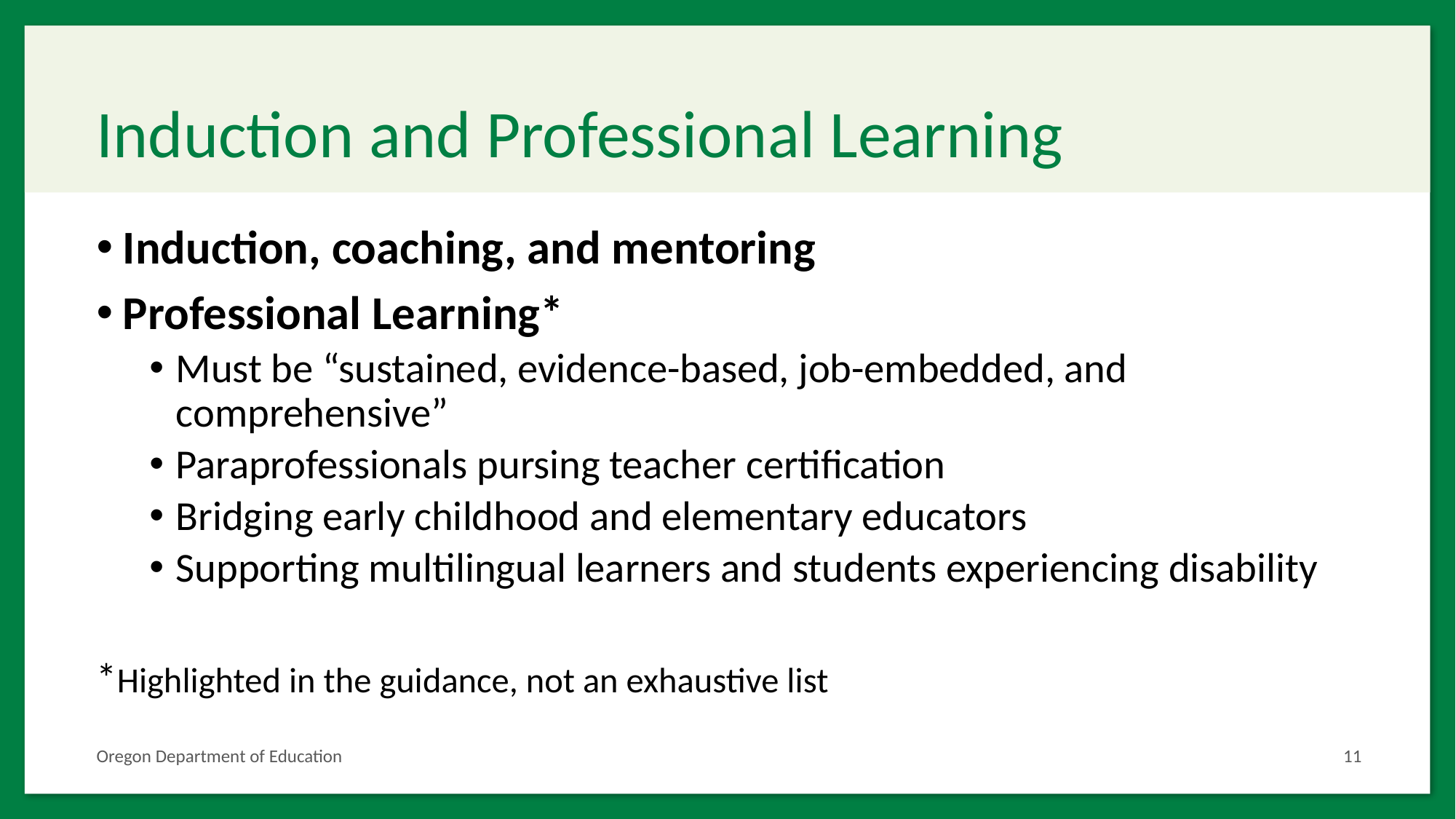

# Induction and Professional Learning
Induction, coaching, and mentoring
Professional Learning*
Must be “sustained, evidence-based, job-embedded, and comprehensive”
Paraprofessionals pursing teacher certification
Bridging early childhood and elementary educators
Supporting multilingual learners and students experiencing disability

*Highlighted in the guidance, not an exhaustive list
Oregon Department of Education
11